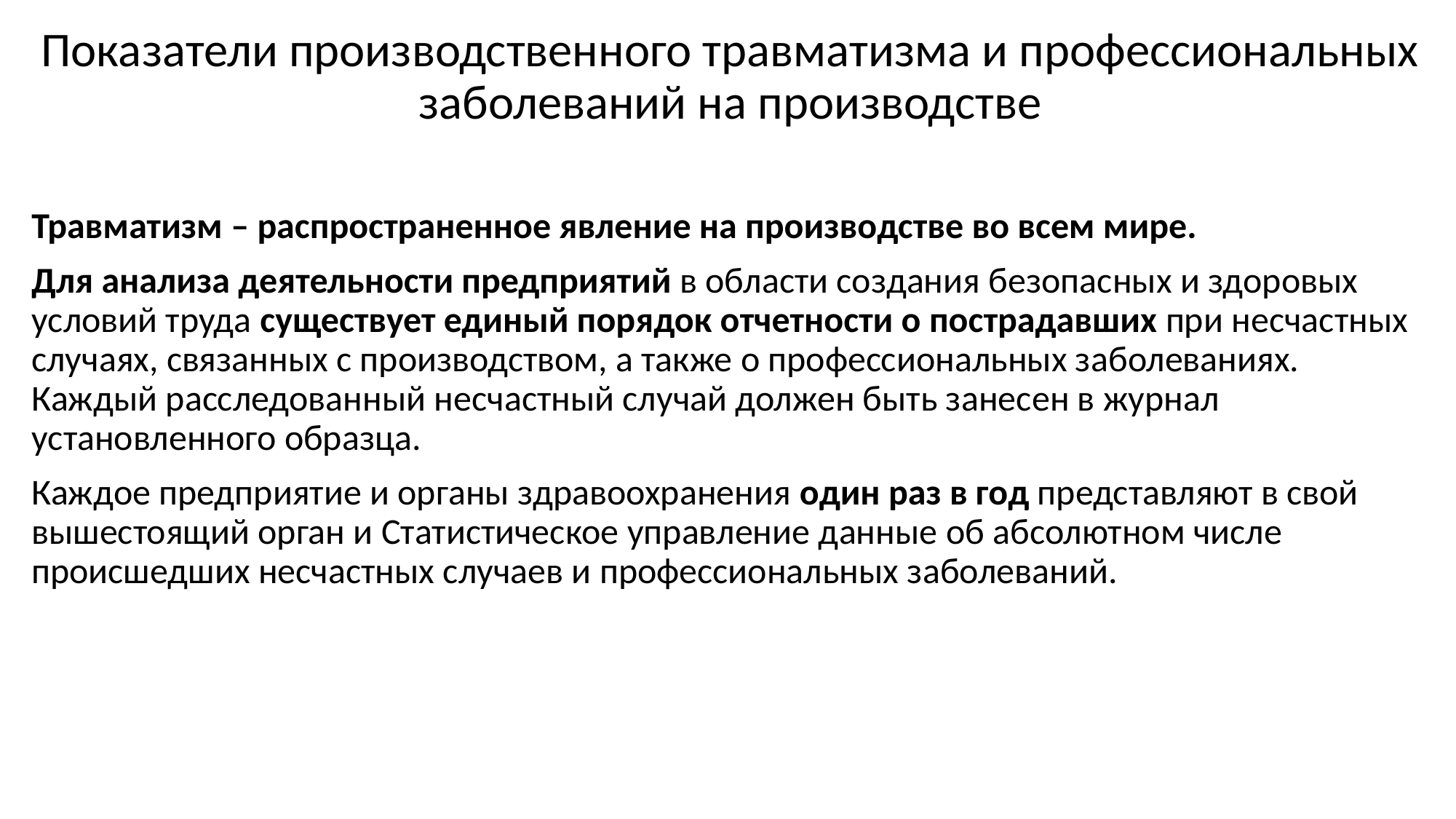

# Показатели производственного травматизма и профессиональных заболеваний на производстве
Травматизм – распространенное явление на производстве во всем мире.
Для анализа деятельности предприятий в области создания безопасных и здоровых условий труда существует единый порядок отчетности о пострадавших при несчастных случаях, связанных с производством, а также о профессиональных заболеваниях. Каждый расследованный несчастный случай должен быть занесен в журнал установленного образца.
Каждое предприятие и органы здравоохранения один раз в год представляют в свой вышестоящий орган и Статистическое управление данные об абсолютном числе происшедших несчастных случаев и профессиональных заболеваний.